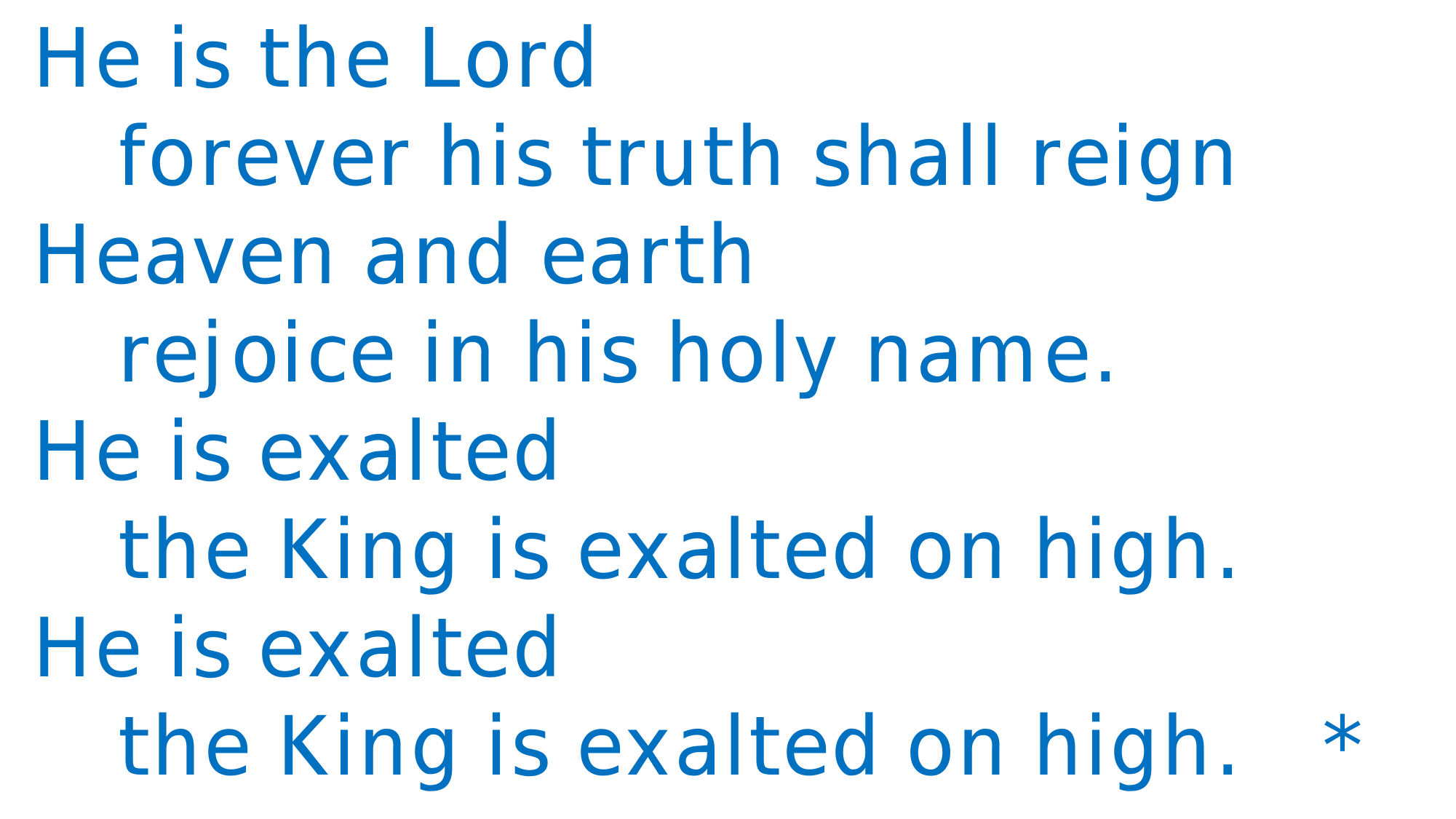

He is the Lord
	forever his truth shall reign
 Heaven and earth
	rejoice in his holy name.
 He is exalted
	the King is exalted on high.
 He is exalted
	the King is exalted on high.	*